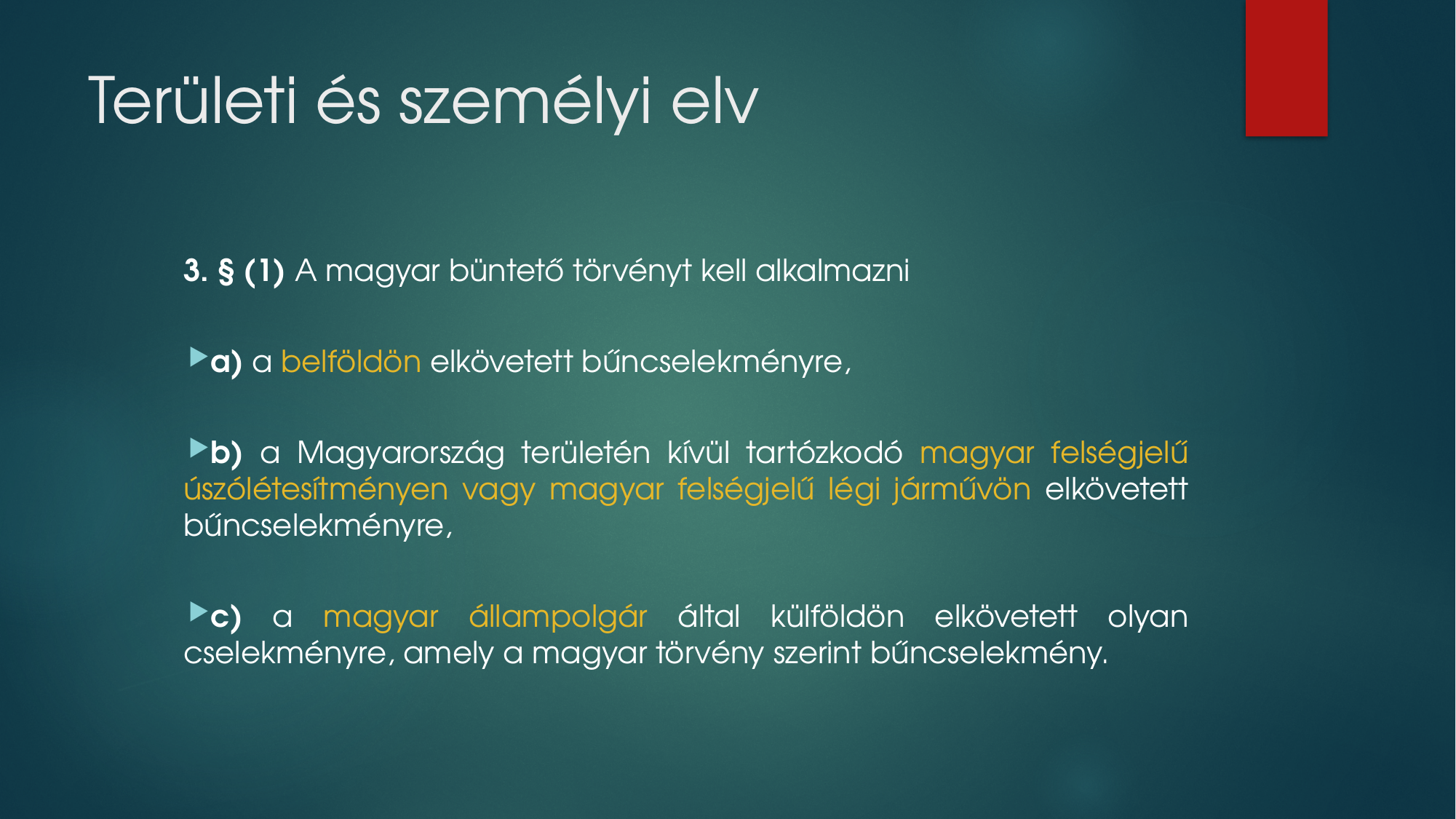

# Területi és személyi elv
3. § (1) A magyar büntető törvényt kell alkalmazni

a) a belföldön elkövetett bűncselekményre,

b) a Magyarország területén kívül tartózkodó magyar felségjelű úszólétesítményen vagy magyar felségjelű légi járművön elkövetett bűncselekményre,

c) a magyar állampolgár által külföldön elkövetett olyan cselekményre, amely a magyar törvény szerint bűncselekmény.